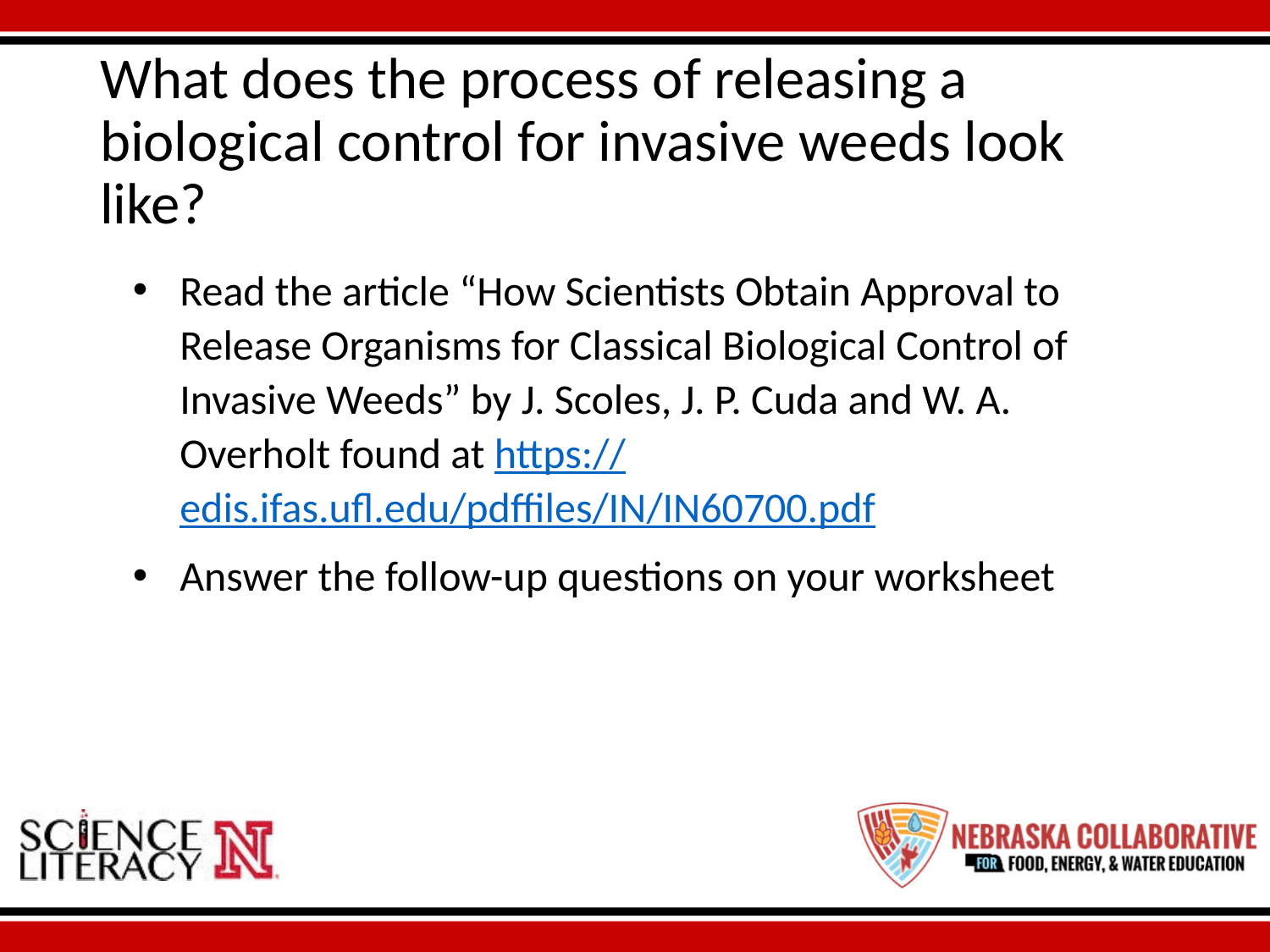

# What does the process of releasing a biological control for invasive weeds look like?
Read the article “How Scientists Obtain Approval to Release Organisms for Classical Biological Control of Invasive Weeds” by J. Scoles, J. P. Cuda and W. A. Overholt found at https://edis.ifas.ufl.edu/pdffiles/IN/IN60700.pdf
Answer the follow-up questions on your worksheet